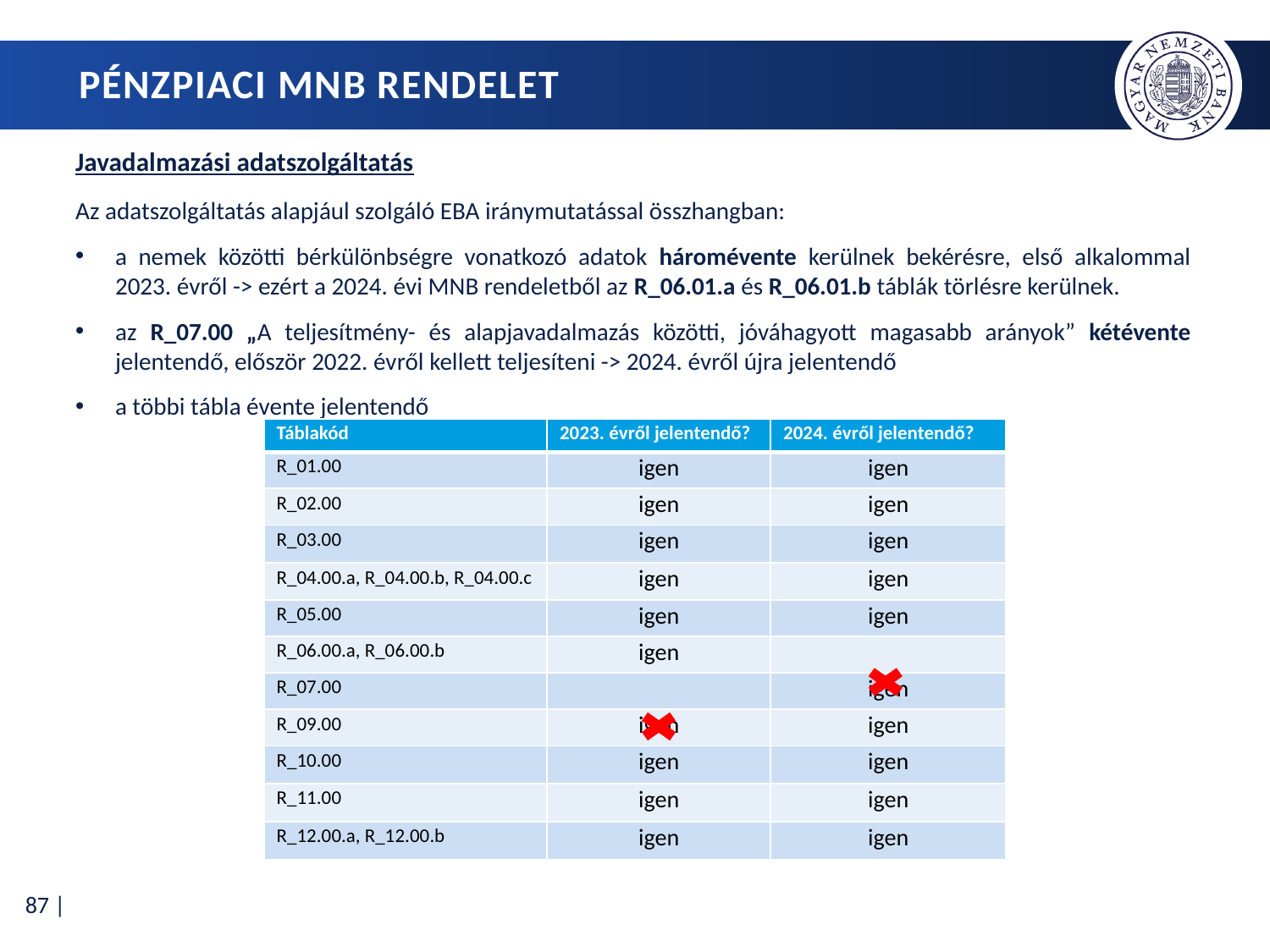

# Pénzpiaci mnb rendelet
Javadalmazási adatszolgáltatás
Az adatszolgáltatás alapjául szolgáló EBA iránymutatással összhangban:
a nemek közötti bérkülönbségre vonatkozó adatok háromévente kerülnek bekérésre, első alkalommal 2023. évről -> ezért a 2024. évi MNB rendeletből az R_06.01.a és R_06.01.b táblák törlésre kerülnek.
az R_07.00 „A teljesítmény- és alapjavadalmazás közötti, jóváhagyott magasabb arányok” kétévente jelentendő, először 2022. évről kellett teljesíteni -> 2024. évről újra jelentendő
a többi tábla évente jelentendő

| Táblakód | 2023. évről jelentendő? | 2024. évről jelentendő? |
| --- | --- | --- |
| R\_01.00 | igen | igen |
| R\_02.00 | igen | igen |
| R\_03.00 | igen | igen |
| R\_04.00.a, R\_04.00.b, R\_04.00.c | igen | igen |
| R\_05.00 | igen | igen |
| R\_06.00.a, R\_06.00.b | igen |  |
| R\_07.00 |  | igen |
| R\_09.00 | igen | igen |
| R\_10.00 | igen | igen |
| R\_11.00 | igen | igen |
| R\_12.00.a, R\_12.00.b | igen | igen |